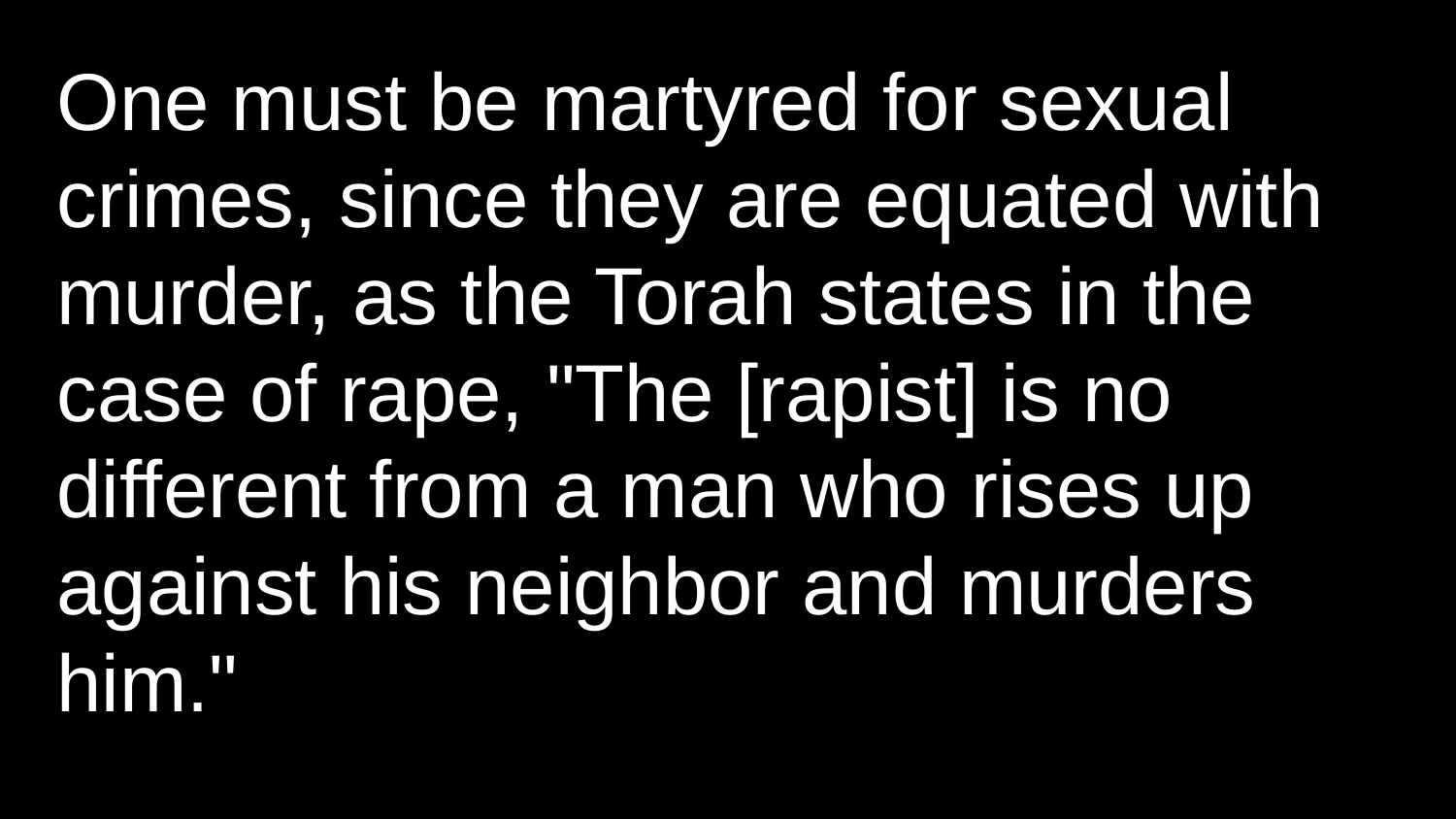

One must be martyred for sexual crimes, since they are equated with murder, as the Torah states in the case of rape, "The [rapist] is no different from a man who rises up against his neighbor and murders him."